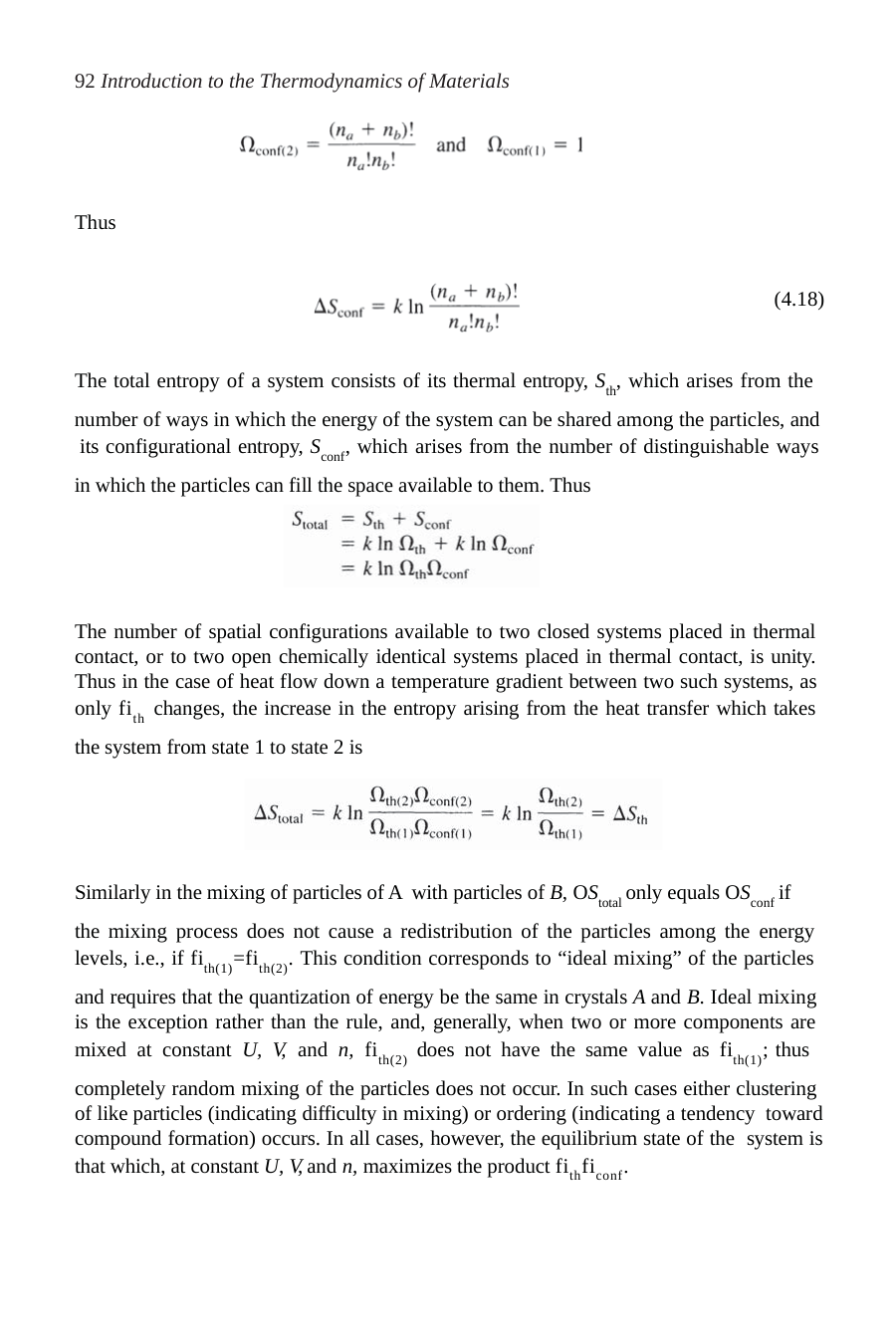

92 Introduction to the Thermodynamics of Materials

Thus
(4.18)

The total entropy of a system consists of its thermal entropy, Sth, which arises from the
number of ways in which the energy of the system can be shared among the particles, and  its configurational entropy, Sconf, which arises from the number of distinguishable ways
in which the particles can fill the space available to them. Thus

The number of spatial configurations available to two closed systems placed in thermal  contact, or to two open chemically identical systems placed in thermal contact, is unity.  Thus in the case of heat flow down a temperature gradient between two such systems, as  only fith changes, the increase in the entropy arising from the heat transfer which takes
the system from state 1 to state 2 is

Similarly in the mixing of particles of A with particles of B, OStotal only equals OSconf if
the mixing process does not cause a redistribution of the particles among the energy  levels, i.e., if fith(1)=fith(2). This condition corresponds to “ideal mixing” of the particles
and requires that the quantization of energy be the same in crystals A and B. Ideal mixing  is the exception rather than the rule, and, generally, when two or more components are  mixed  at  constant  U,  V,   and  n,  fith(2)  does  not  have  the  same  value  as  fith(1); thus
completely random mixing of the particles does not occur. In such cases either clustering  of like particles (indicating difficulty in mixing) or ordering (indicating a tendency  toward compound formation) occurs. In all cases, however, the equilibrium state of the  system is that which, at constant U, V, and n, maximizes the product fithficonf.